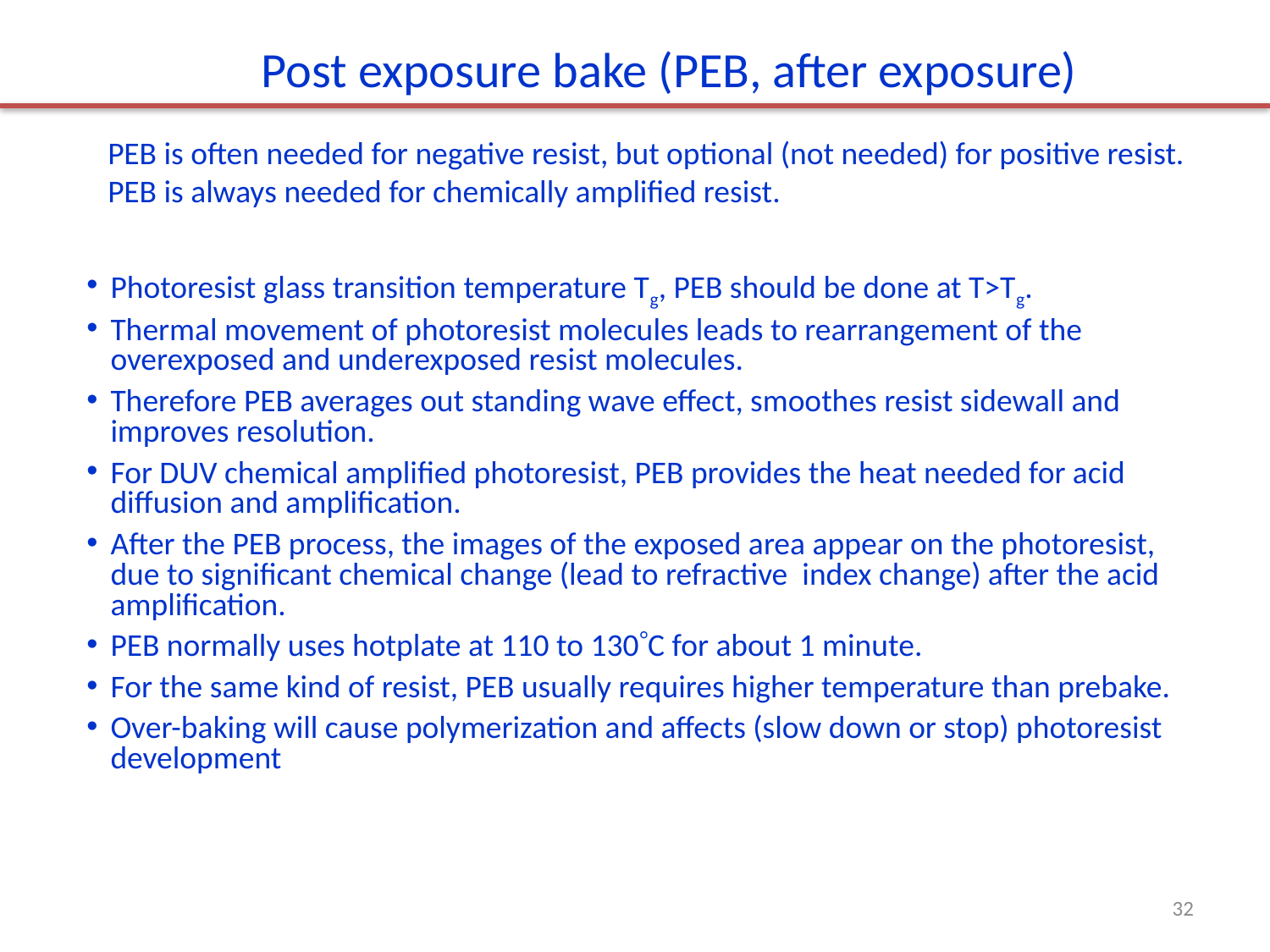

Post exposure bake (PEB, after exposure)
PEB is often needed for negative resist, but optional (not needed) for positive resist.
PEB is always needed for chemically amplified resist.
Photoresist glass transition temperature Tg, PEB should be done at T>Tg.
Thermal movement of photoresist molecules leads to rearrangement of the overexposed and underexposed resist molecules.
Therefore PEB averages out standing wave effect, smoothes resist sidewall and improves resolution.
For DUV chemical amplified photoresist, PEB provides the heat needed for acid diffusion and amplification.
After the PEB process, the images of the exposed area appear on the photoresist, due to significant chemical change (lead to refractive  index change) after the acid amplification.
PEB normally uses hotplate at 110 to 130°C for about 1 minute.
For the same kind of resist, PEB usually requires higher temperature than prebake.
Over-baking will cause polymerization and affects (slow down or stop) photoresist development
32